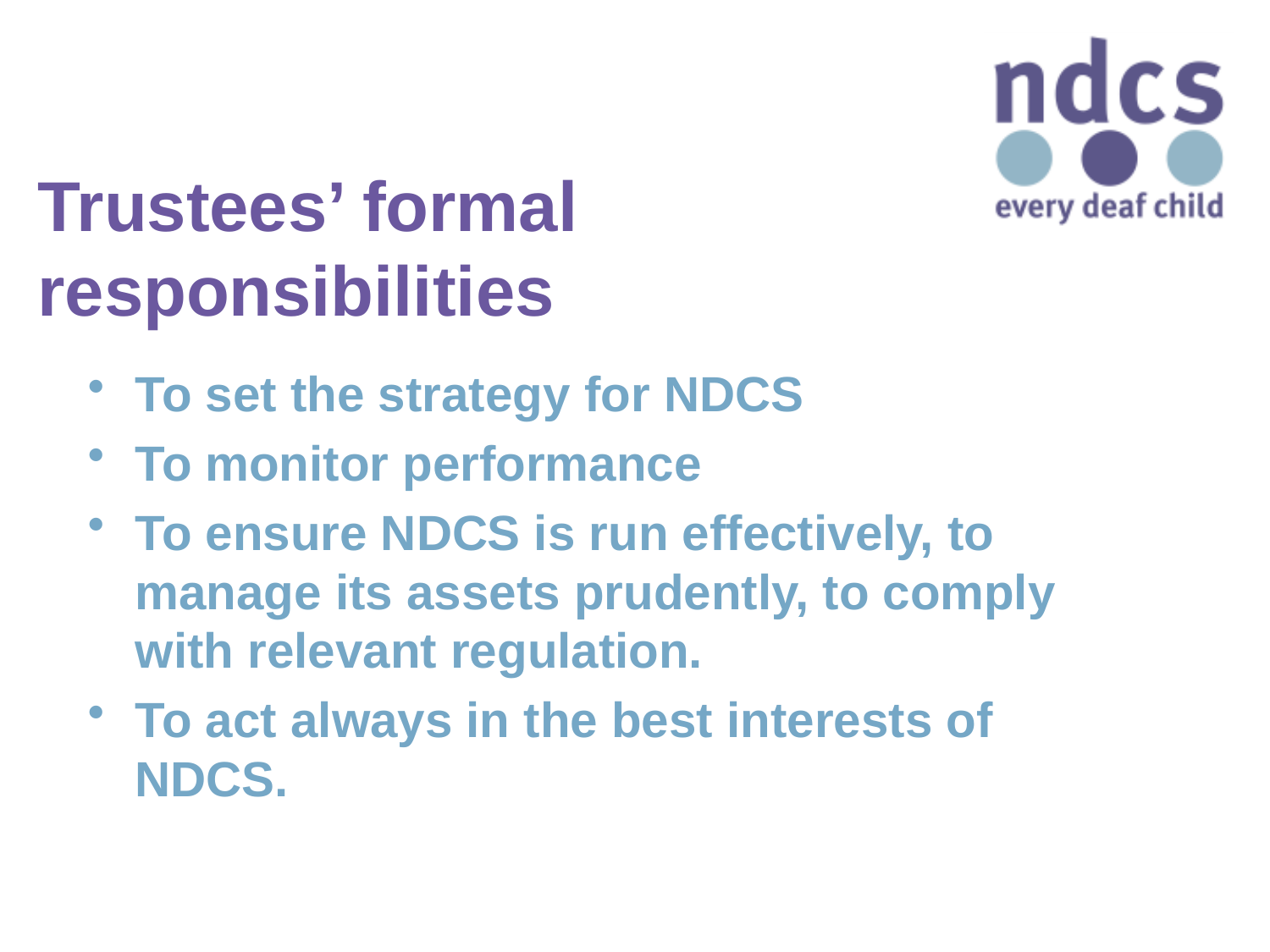

# Trustees’ formal responsibilities
To set the strategy for NDCS
To monitor performance
To ensure NDCS is run effectively, to manage its assets prudently, to comply with relevant regulation.
To act always in the best interests of NDCS.